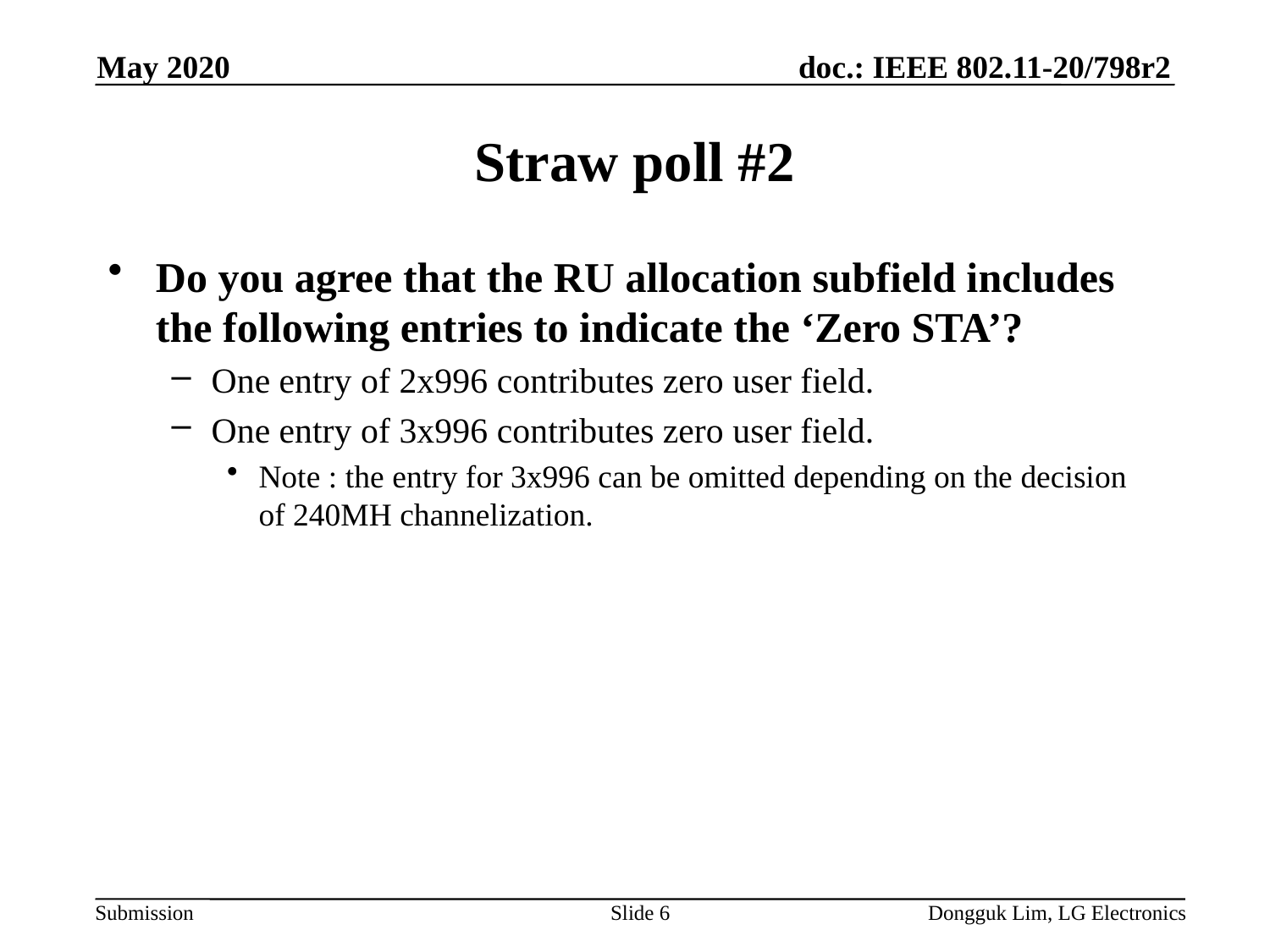

May 2020
# Straw poll #2
Do you agree that the RU allocation subfield includes the following entries to indicate the ‘Zero STA’?
One entry of 2x996 contributes zero user field.
One entry of 3x996 contributes zero user field.
Note : the entry for 3x996 can be omitted depending on the decision of 240MH channelization.

Slide 6
Dongguk Lim, LG Electronics